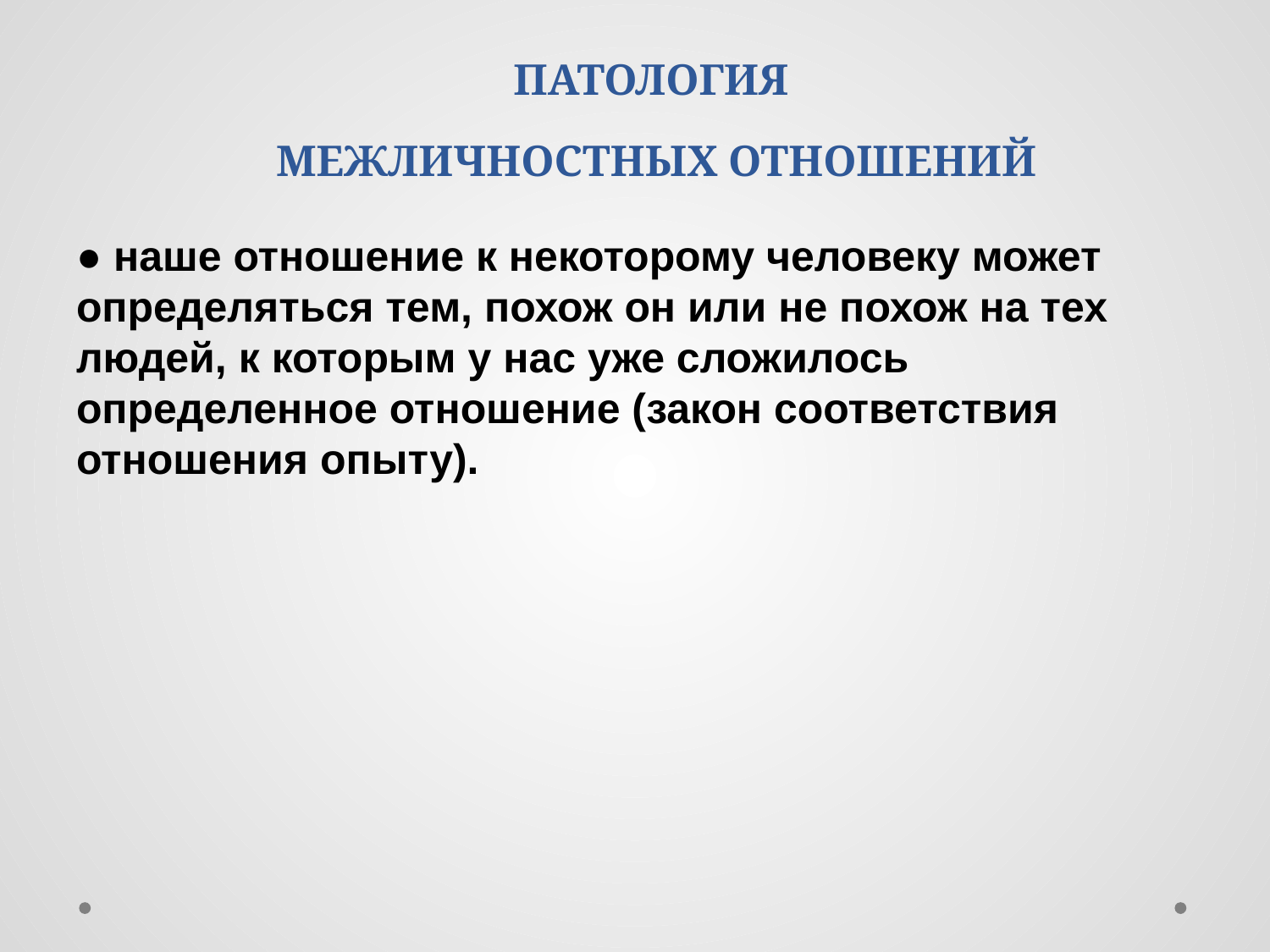

# ПАТОЛОГИЯ МЕЖЛИЧНОСТНЫХ ОТНОШЕНИЙ
● наше отношение к некоторому человеку может определяться тем, похож он или не похож на тех людей, к которым у нас уже сложилось определенное отношение (закон соответствия отношения опыту).